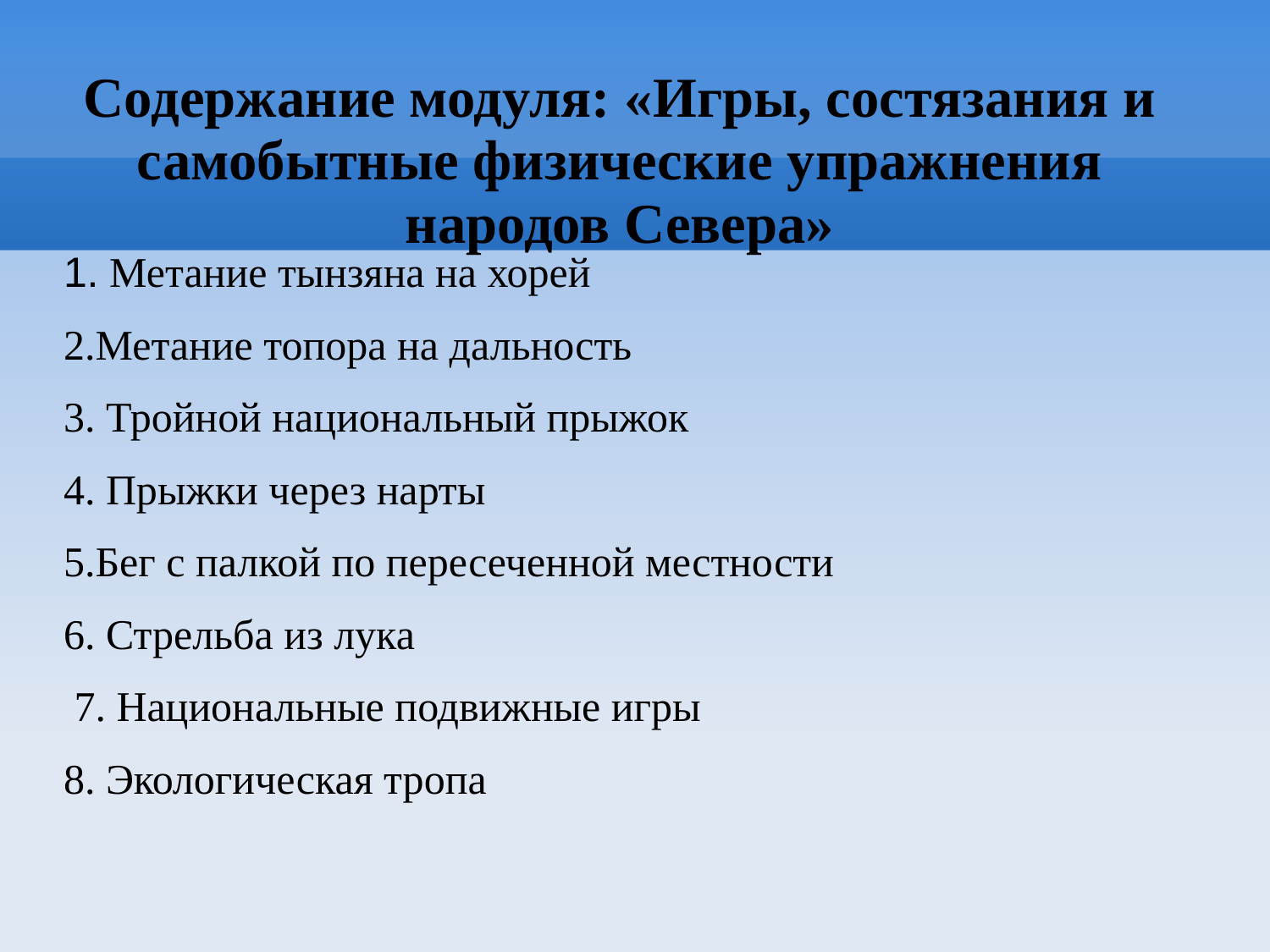

# Содержание модуля: «Игры, состязания и самобытные физические упражнения народов Севера»
1. Метание тынзяна на хорей
2.Метание топора на дальность
3. Тройной национальный прыжок
4. Прыжки через нарты
5.Бег с палкой по пересеченной местности
6. Стрельба из лука
 7. Национальные подвижные игры
8. Экологическая тропа